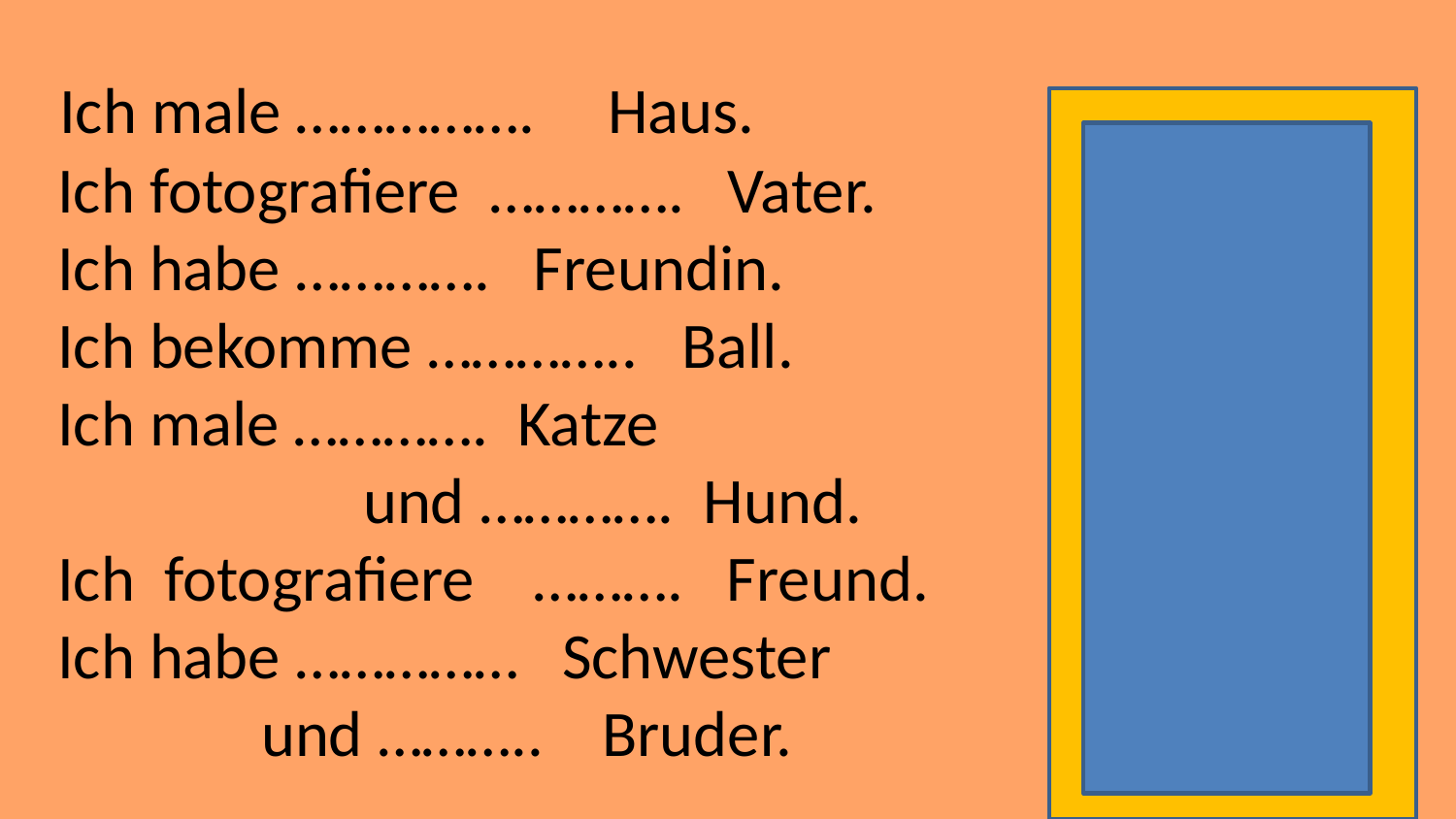

Ich male …………….     Haus.
 Ich fotografiere  ………….   Vater.
 Ich habe ………….   Freundin.
 Ich bekomme …………..   Ball.
 Ich male ………….  Katze
                      und ………….  Hund.
 Ich  fotografiere    ……….   Freund.
 Ich habe ……………   Schwester
               und ………..    Bruder.

 ein
 meinen
 eine
 einen
 eine
 einen
 einen
 eine
 einen